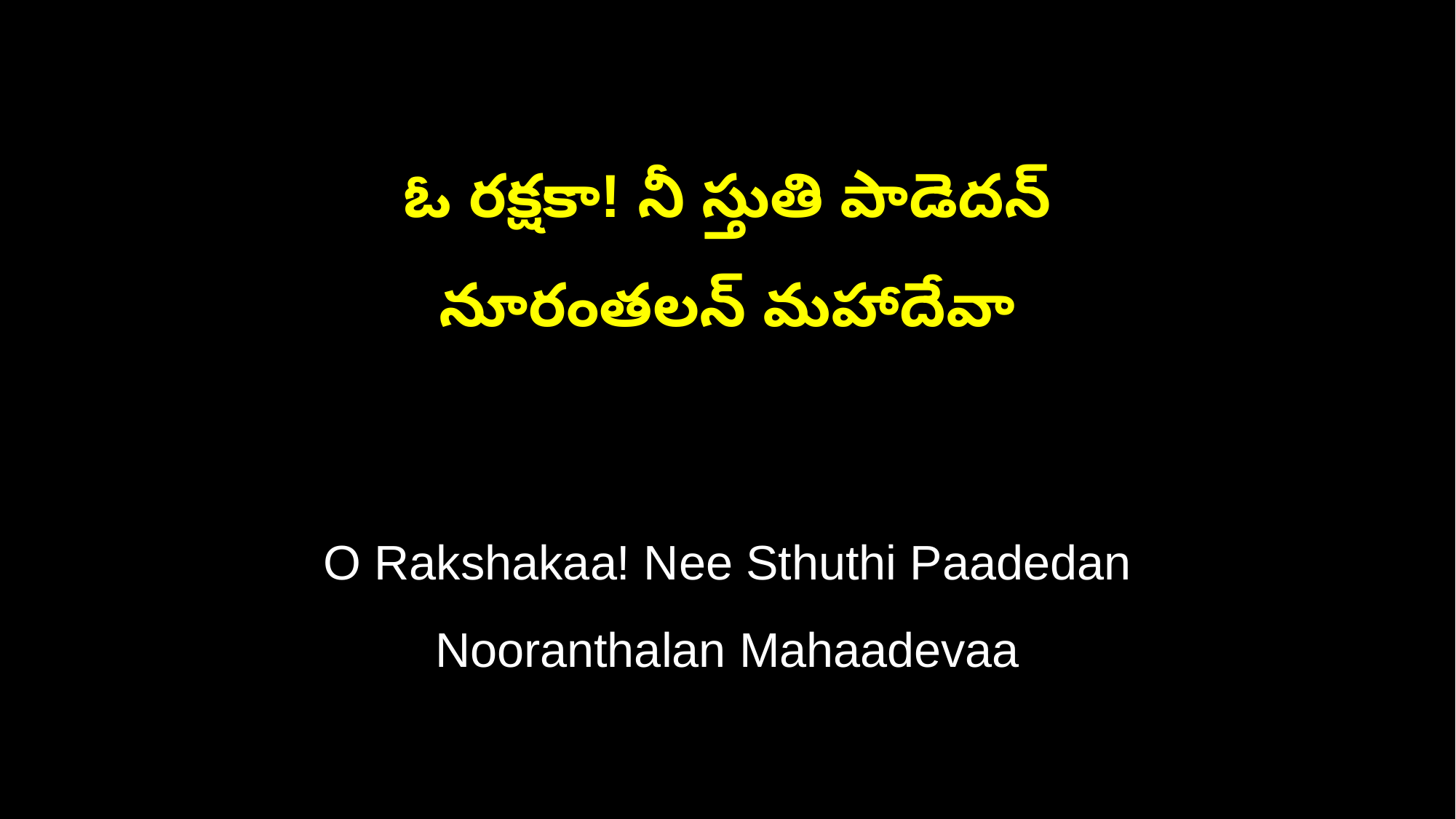

ఓ రక్షకా! నీ స్తుతి పాడెదన్
నూరంతలన్ మహాదేవా
O Rakshakaa! Nee Sthuthi Paadedan
Nooranthalan Mahaadevaa